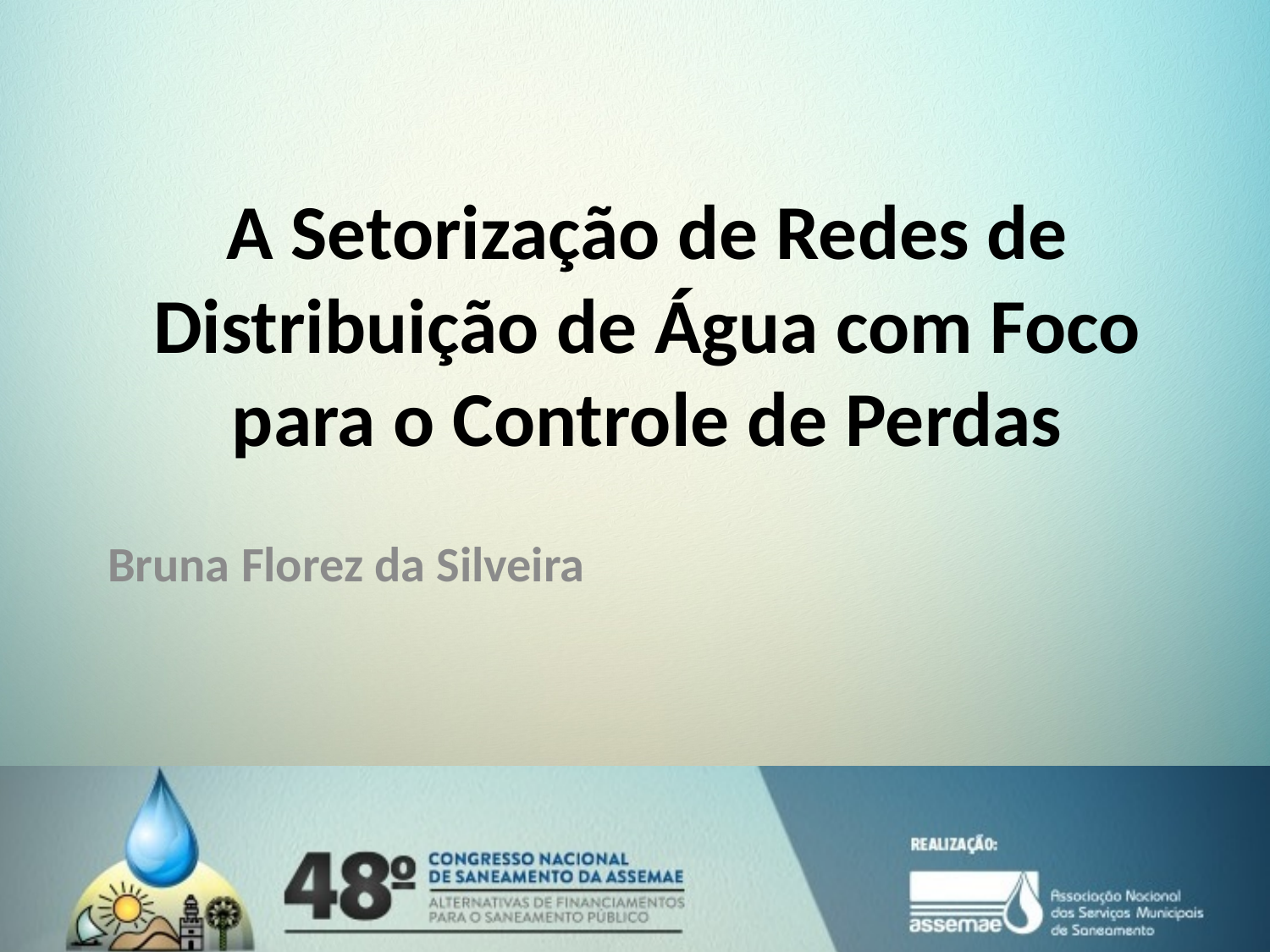

A Setorização de Redes de Distribuição de Água com Foco para o Controle de Perdas
Bruna Florez da Silveira